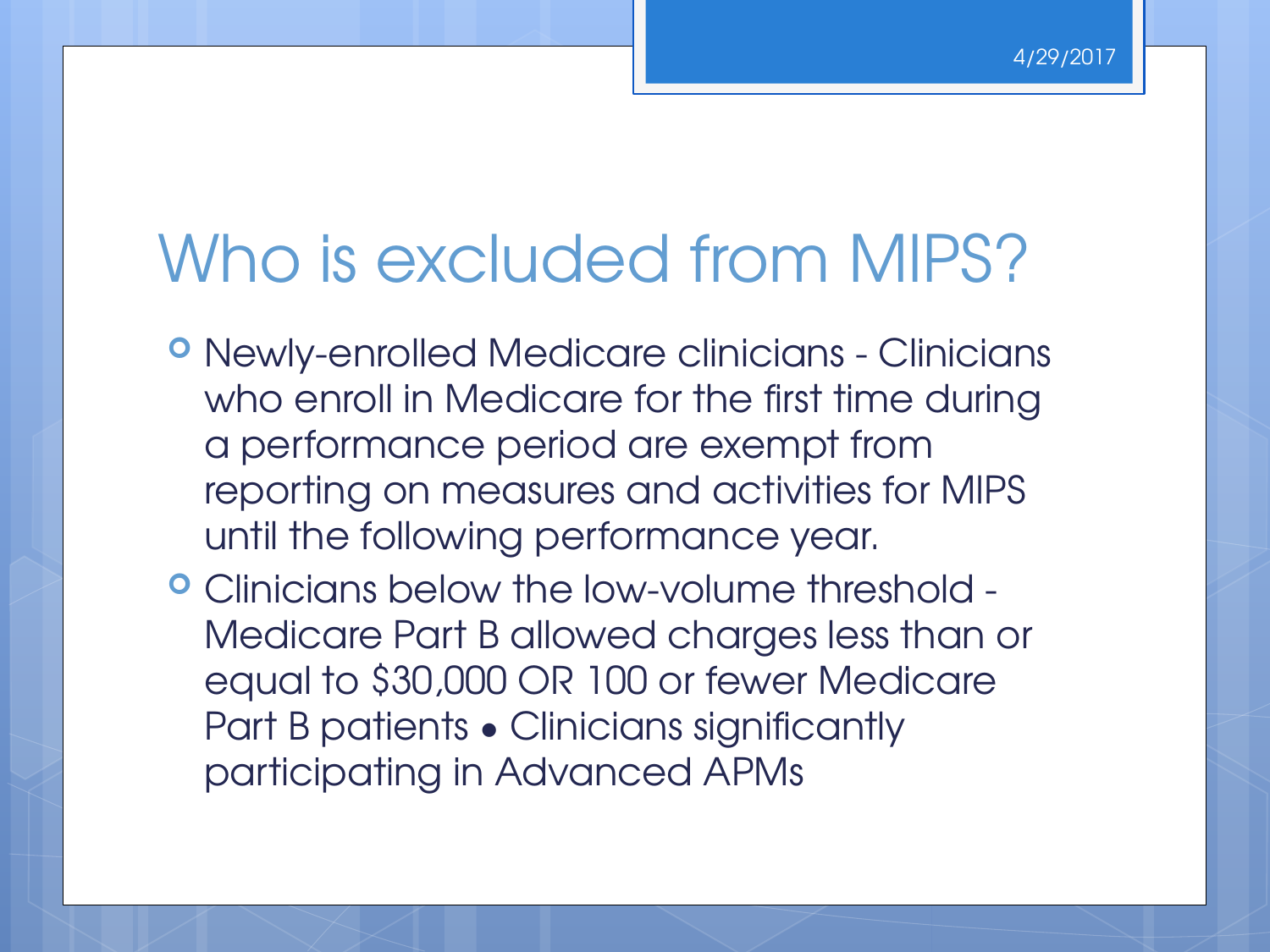

4/29/2017
# Who is excluded from MIPS?
Newly-enrolled Medicare clinicians - Clinicians who enroll in Medicare for the first time during a performance period are exempt from reporting on measures and activities for MIPS until the following performance year.
Clinicians below the low-volume threshold - Medicare Part B allowed charges less than or equal to $30,000 OR 100 or fewer Medicare Part B patients • Clinicians significantly participating in Advanced APMs